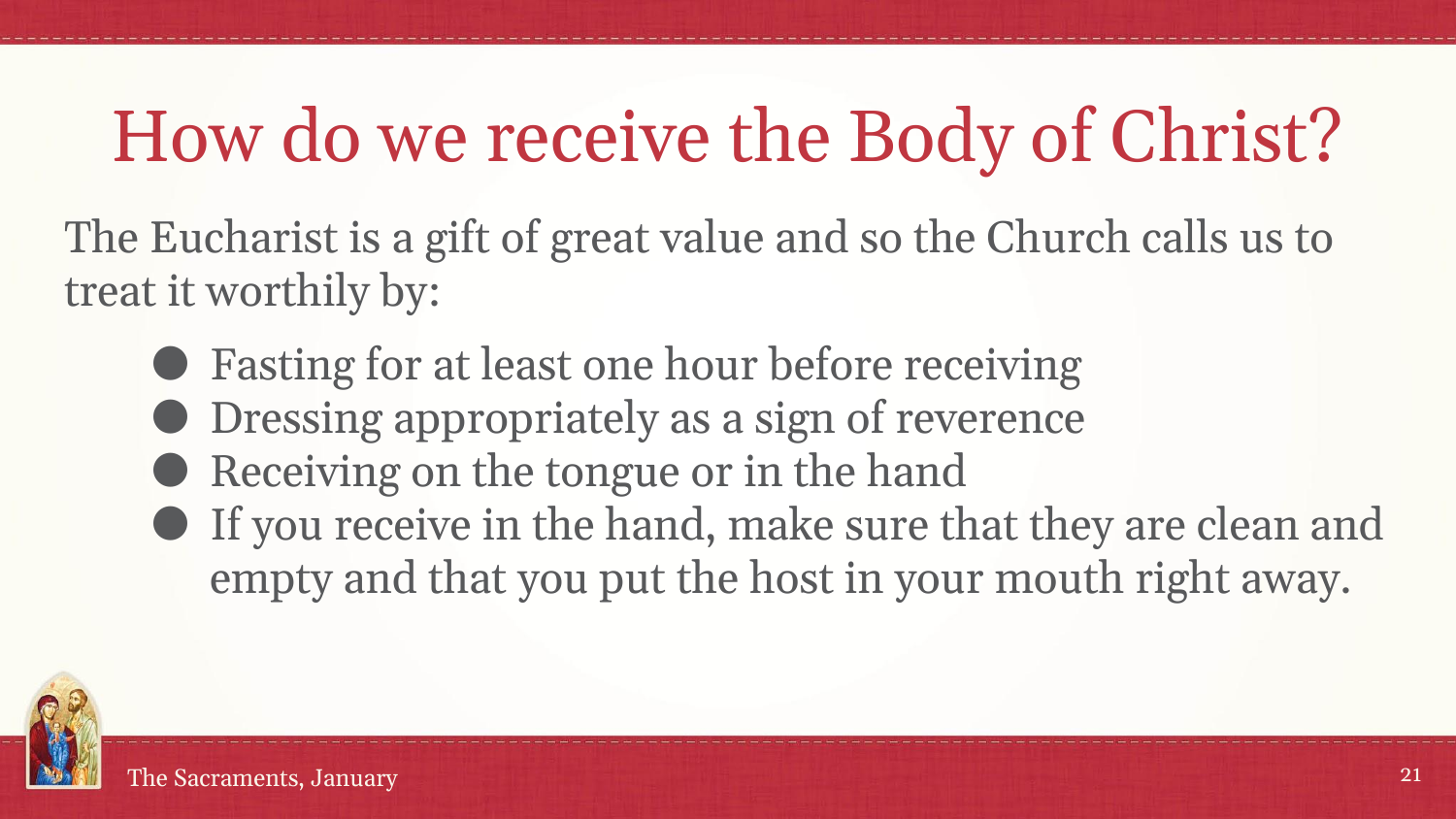

# How do we receive the Body of Christ?
The Eucharist is a gift of great value and so the Church calls us to treat it worthily by:
Fasting for at least one hour before receiving
Dressing appropriately as a sign of reverence
Receiving on the tongue or in the hand
If you receive in the hand, make sure that they are clean and empty and that you put the host in your mouth right away.
21
The Sacraments, January